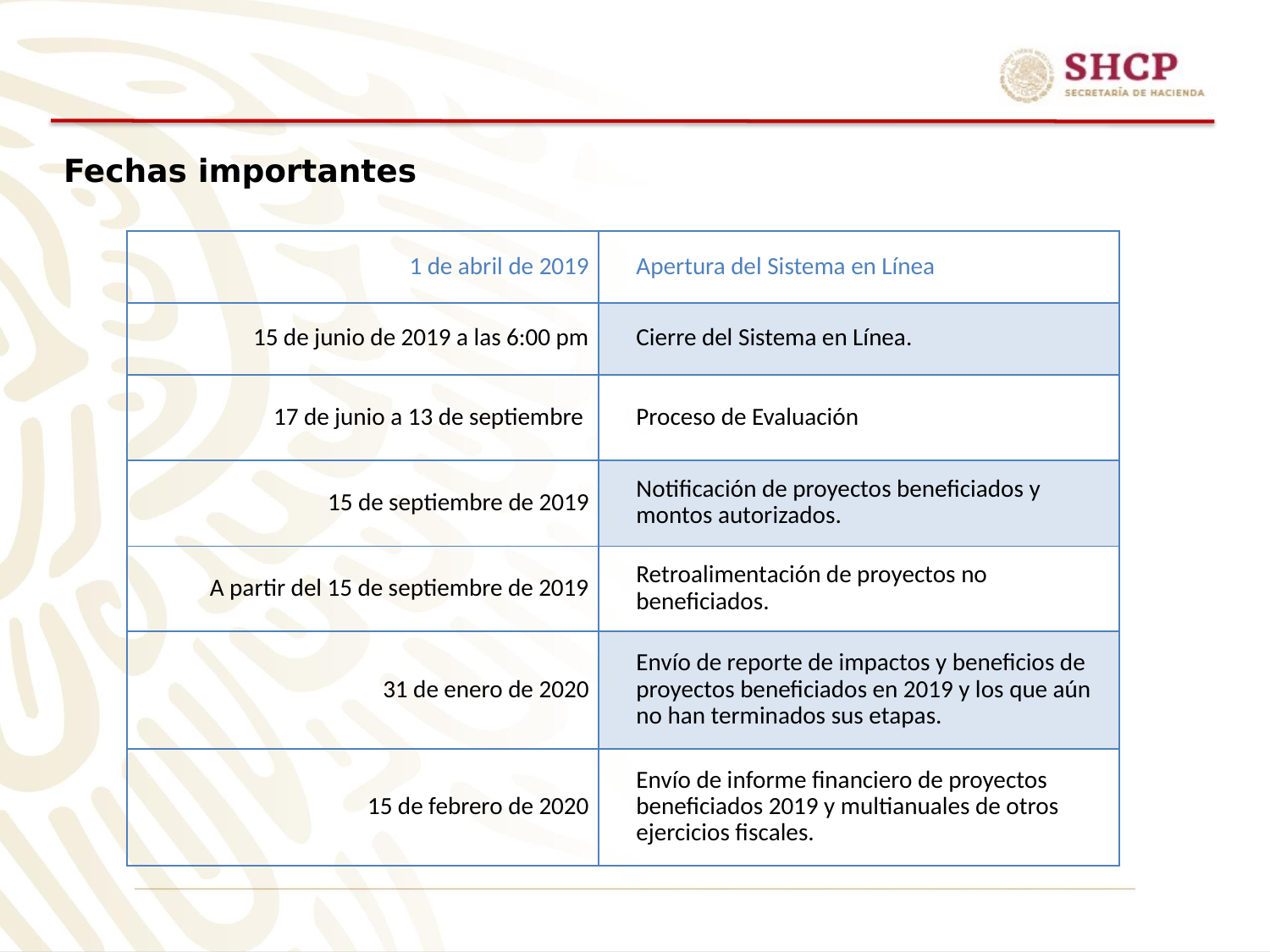

# Fechas importantes
| 1 de abril de 2019 | Apertura del Sistema en Línea |
| --- | --- |
| 15 de junio de 2019 a las 6:00 pm | Cierre del Sistema en Línea. |
| 17 de junio a 13 de septiembre | Proceso de Evaluación |
| 15 de septiembre de 2019 | Notificación de proyectos beneficiados y montos autorizados. |
| A partir del 15 de septiembre de 2019 | Retroalimentación de proyectos no beneficiados. |
| 31 de enero de 2020 | Envío de reporte de impactos y beneficios de proyectos beneficiados en 2019 y los que aún no han terminados sus etapas. |
| 15 de febrero de 2020 | Envío de informe financiero de proyectos beneficiados 2019 y multianuales de otros ejercicios fiscales. |